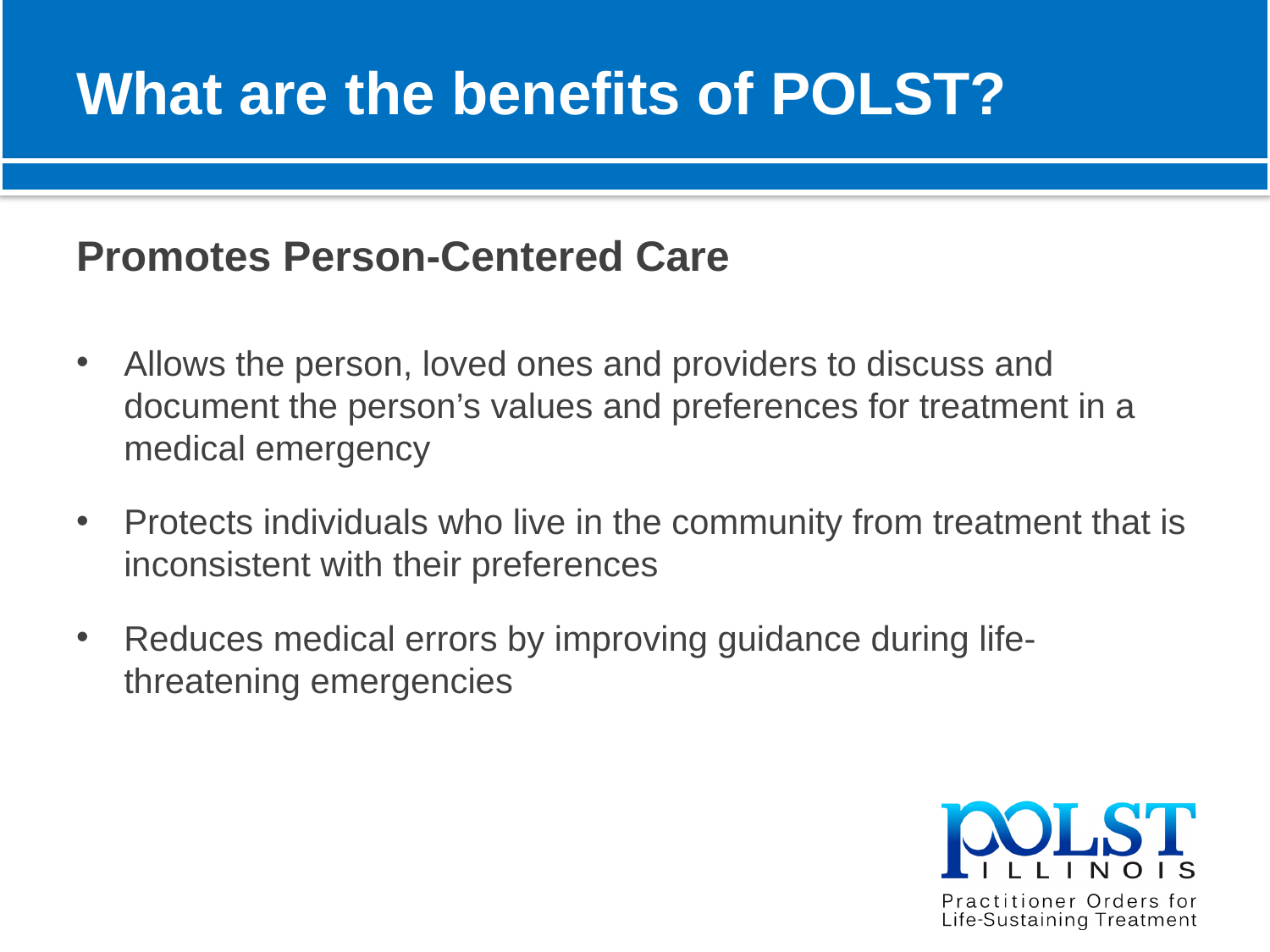

# What are the benefits of POLST?
Promotes Person-Centered Care

Allows the person, loved ones and providers to discuss and document the person’s values and preferences for treatment in a medical emergency

Protects individuals who live in the community from treatment that is inconsistent with their preferences

Reduces medical errors by improving guidance during life-threatening emergencies